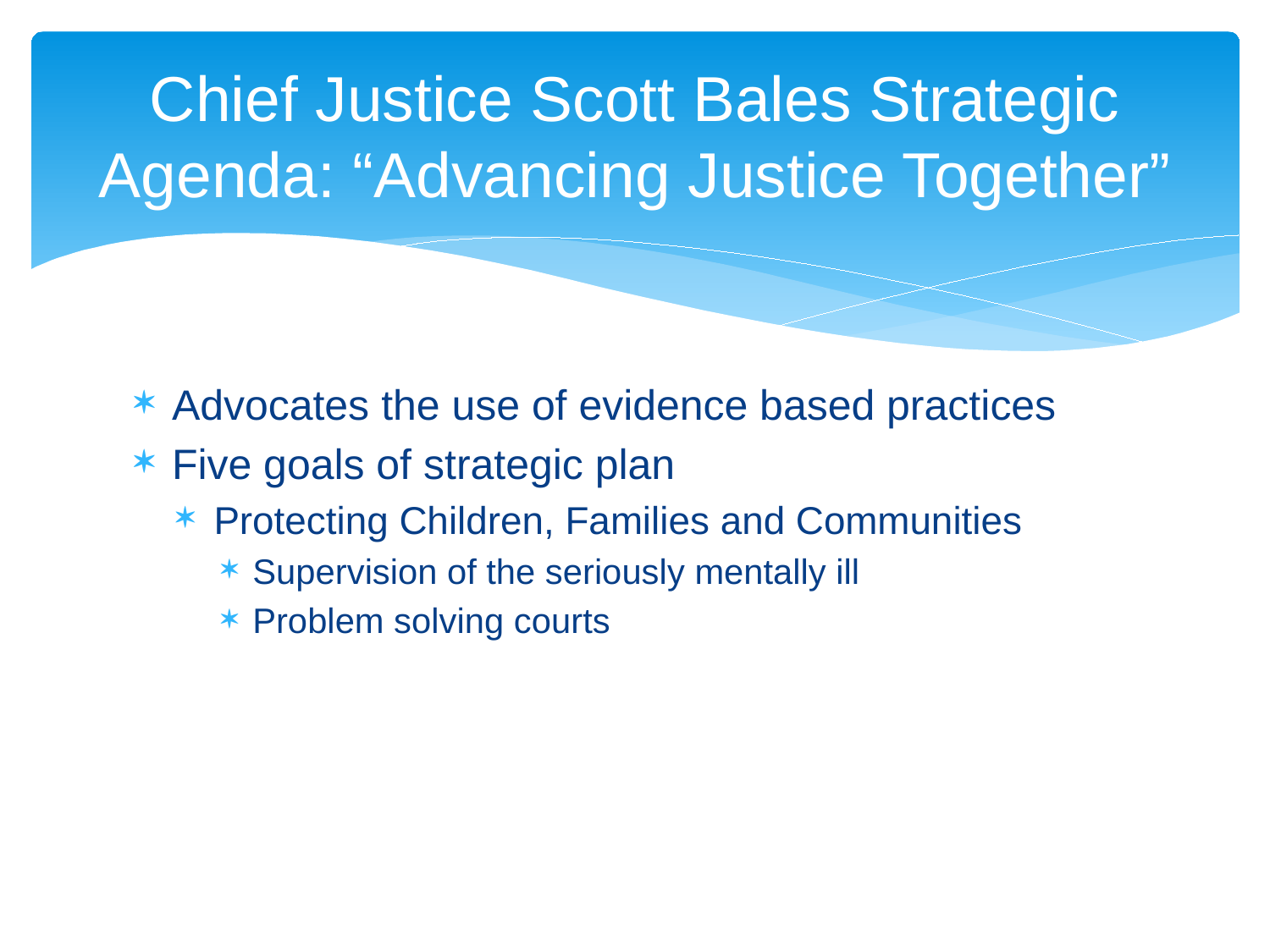

# Chief Justice Scott Bales Strategic Agenda: “Advancing Justice Together”
Advocates the use of evidence based practices
Five goals of strategic plan
Protecting Children, Families and Communities
Supervision of the seriously mentally ill
Problem solving courts